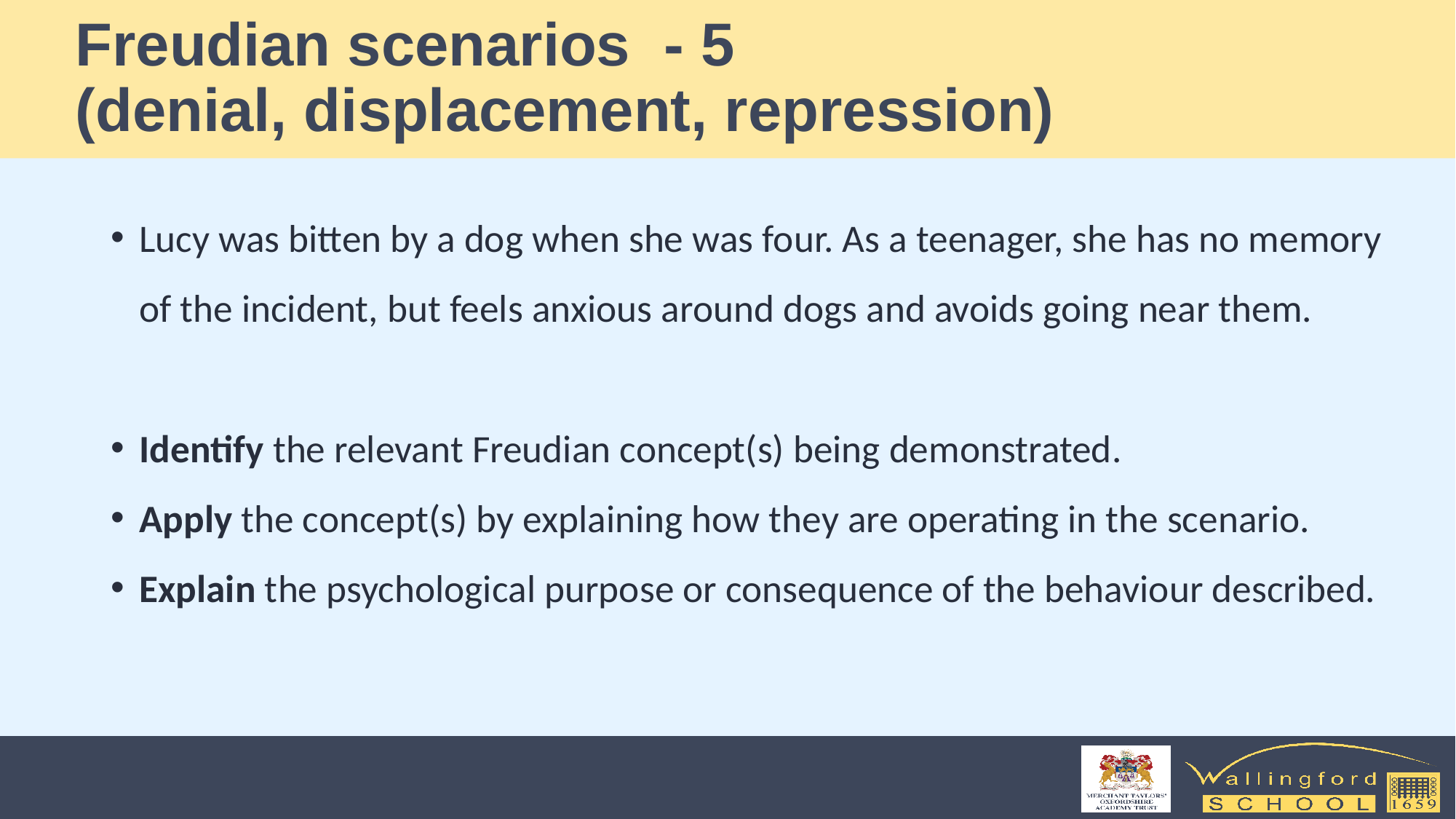

# Freudian scenarios  - 5 (denial, displacement, repression)
Lucy was bitten by a dog when she was four. As a teenager, she has no memory of the incident, but feels anxious around dogs and avoids going near them.

Identify the relevant Freudian concept(s) being demonstrated.
Apply the concept(s) by explaining how they are operating in the scenario.
Explain the psychological purpose or consequence of the behaviour described.